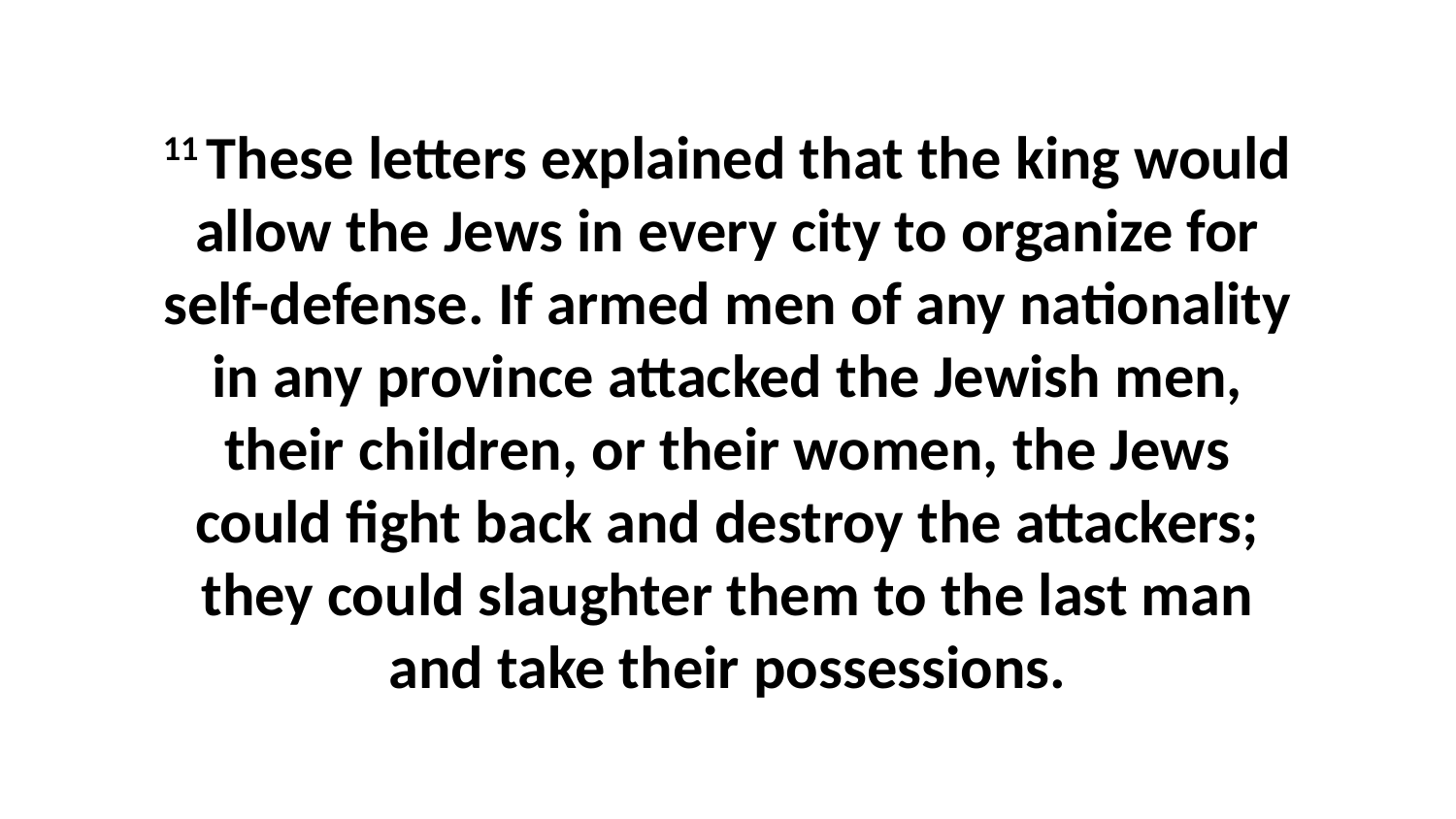

11 These letters explained that the king would allow the Jews in every city to organize for self-defense. If armed men of any nationality in any province attacked the Jewish men, their children, or their women, the Jews could fight back and destroy the attackers; they could slaughter them to the last man and take their possessions.